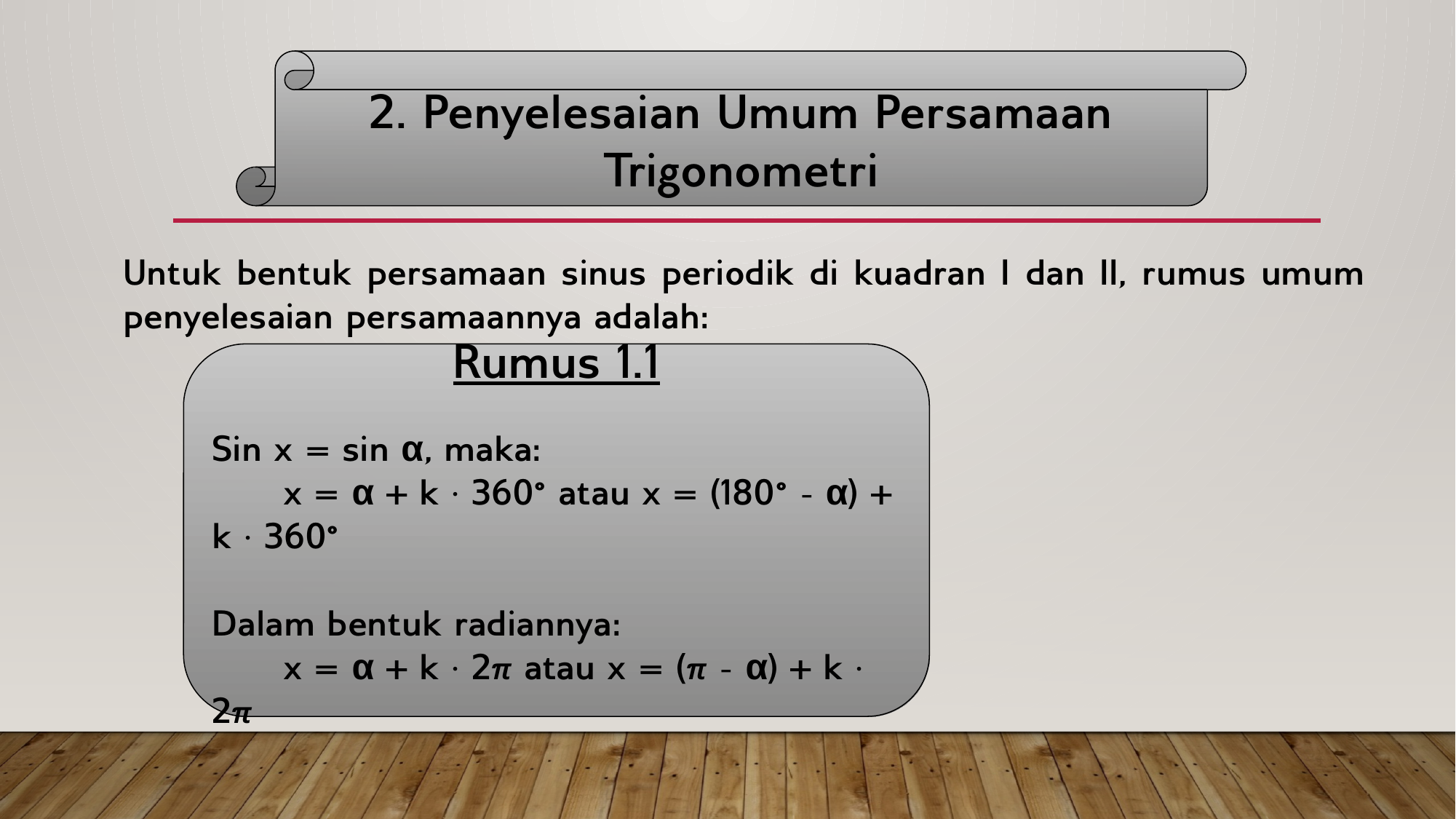

2. Penyelesaian Umum Persamaan Trigonometri
Untuk bentuk persamaan sinus periodik di kuadran I dan II, rumus umum penyelesaian persamaannya adalah:
Rumus 1.1

Sin x = sin α, maka:
      x = α + k · 360° atau x = (180° - α) + k · 360°

Dalam bentuk radiannya:
      x = α + k · 2π atau x = (π - α) + k · 2π